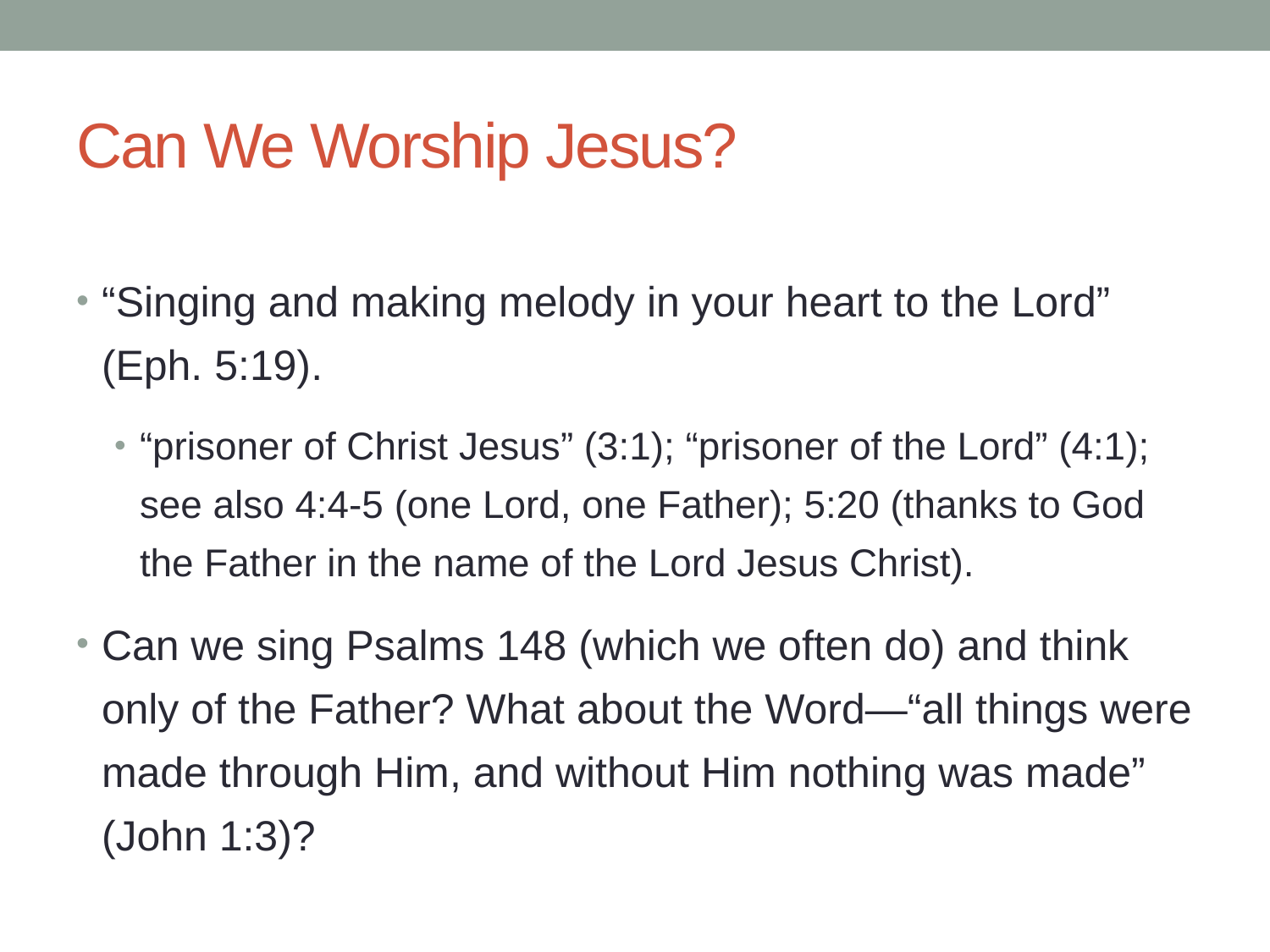

# Can We Worship Jesus?
“Singing and making melody in your heart to the Lord” (Eph. 5:19).
“prisoner of Christ Jesus” (3:1); “prisoner of the Lord” (4:1); see also 4:4-5 (one Lord, one Father); 5:20 (thanks to God the Father in the name of the Lord Jesus Christ).
Can we sing Psalms 148 (which we often do) and think only of the Father? What about the Word—“all things were made through Him, and without Him nothing was made” (John 1:3)?